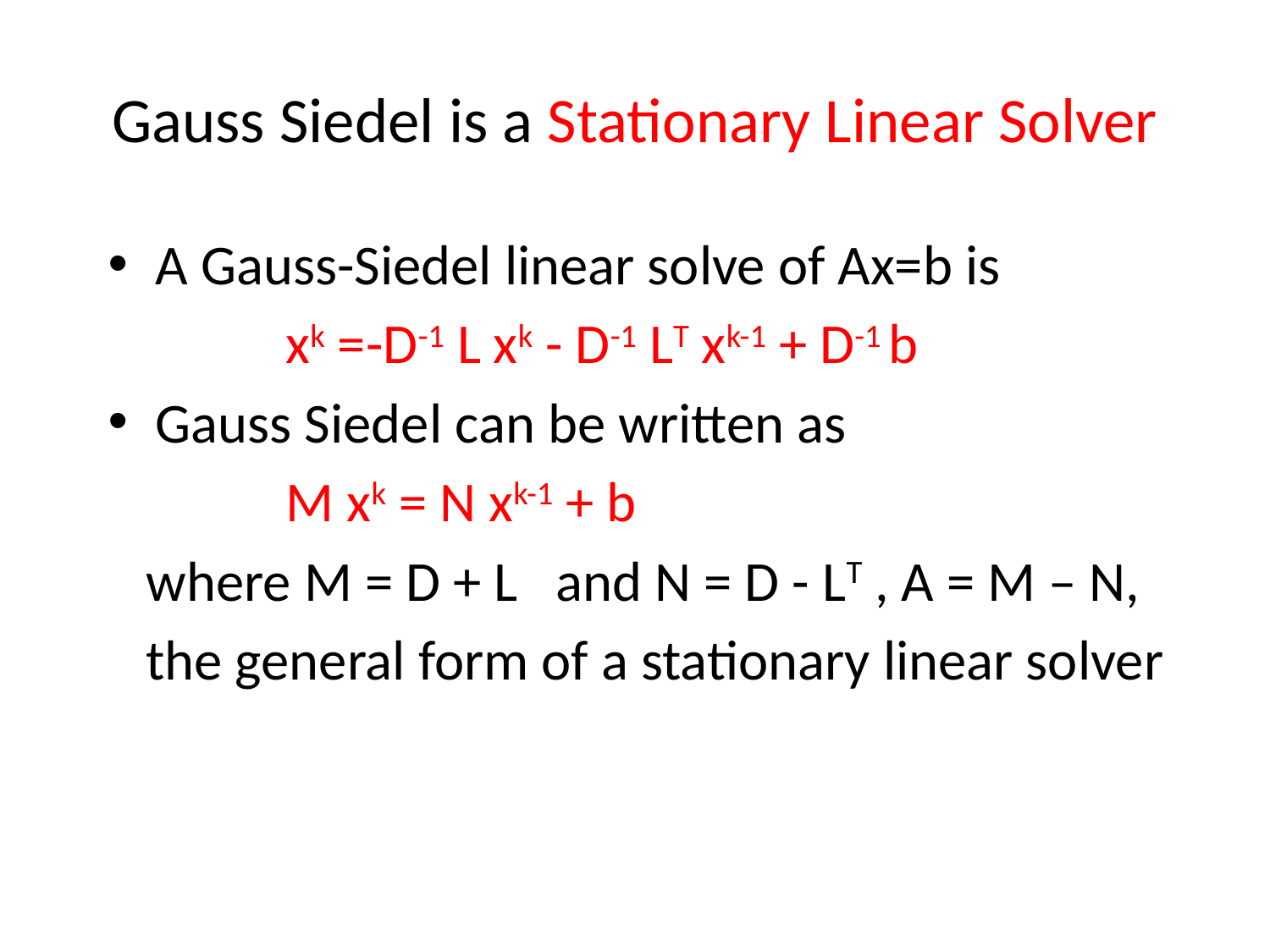

# Gauss Siedel is a Stationary Linear Solver
A Gauss-Siedel linear solve of Ax=b is
              xk =-D-1 L xk - D-1 LT xk-1 + D-1 b
Gauss Siedel can be written as
              M xk = N xk-1 + b
   where M = D + L   and N = D - LT , A = M – N,
   the general form of a stationary linear solver